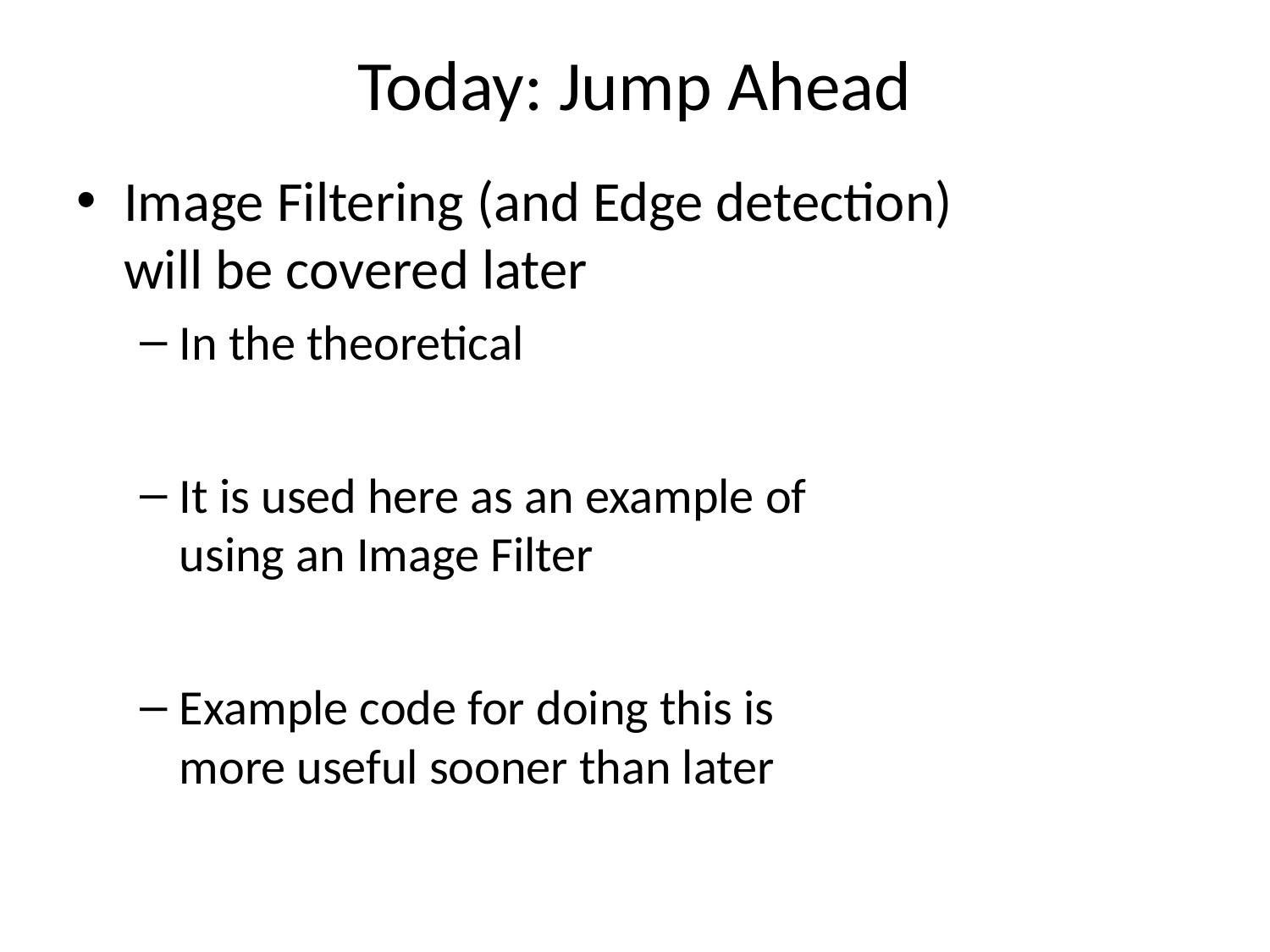

# Today: Jump Ahead
Image Filtering (and Edge detection)
will be covered later
In the theoretical

It is used here as an example of
using an Image Filter

Example code for doing this is
more useful sooner than later